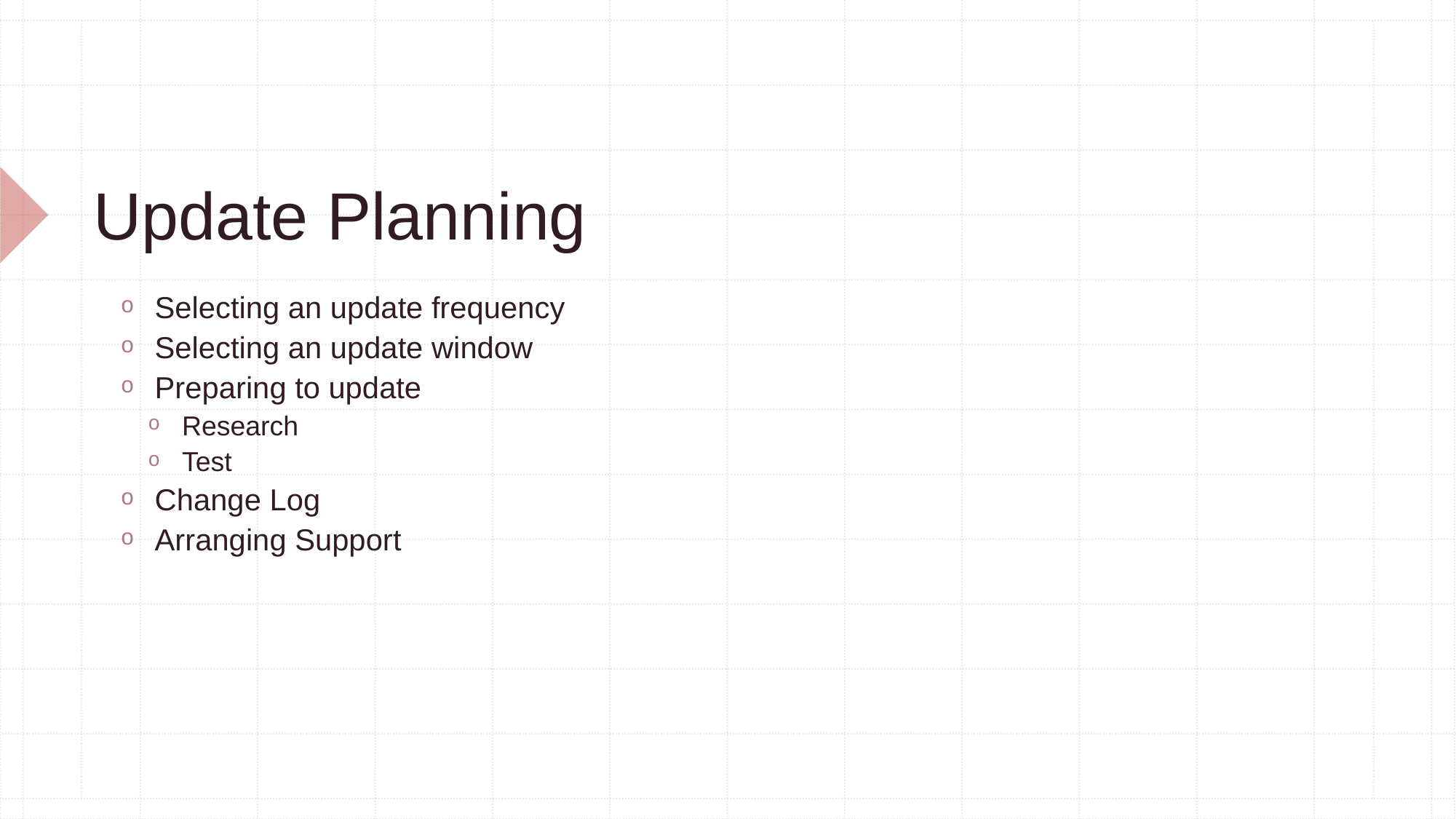

# Update Planning
Selecting an update frequency
Selecting an update window
Preparing to update
Research
Test
Change Log
Arranging Support